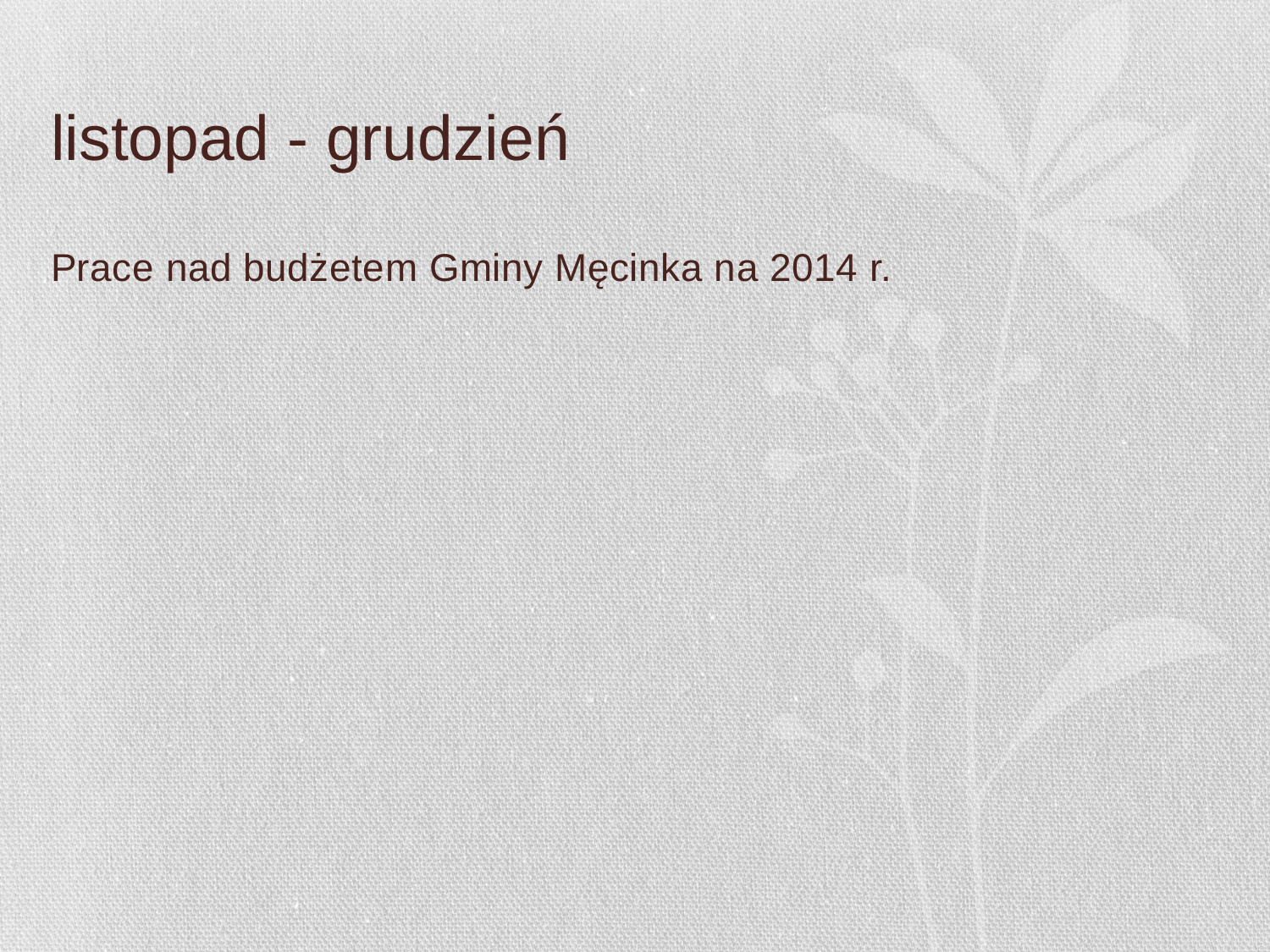

# listopad - grudzień
Prace nad budżetem Gminy Męcinka na 2014 r.